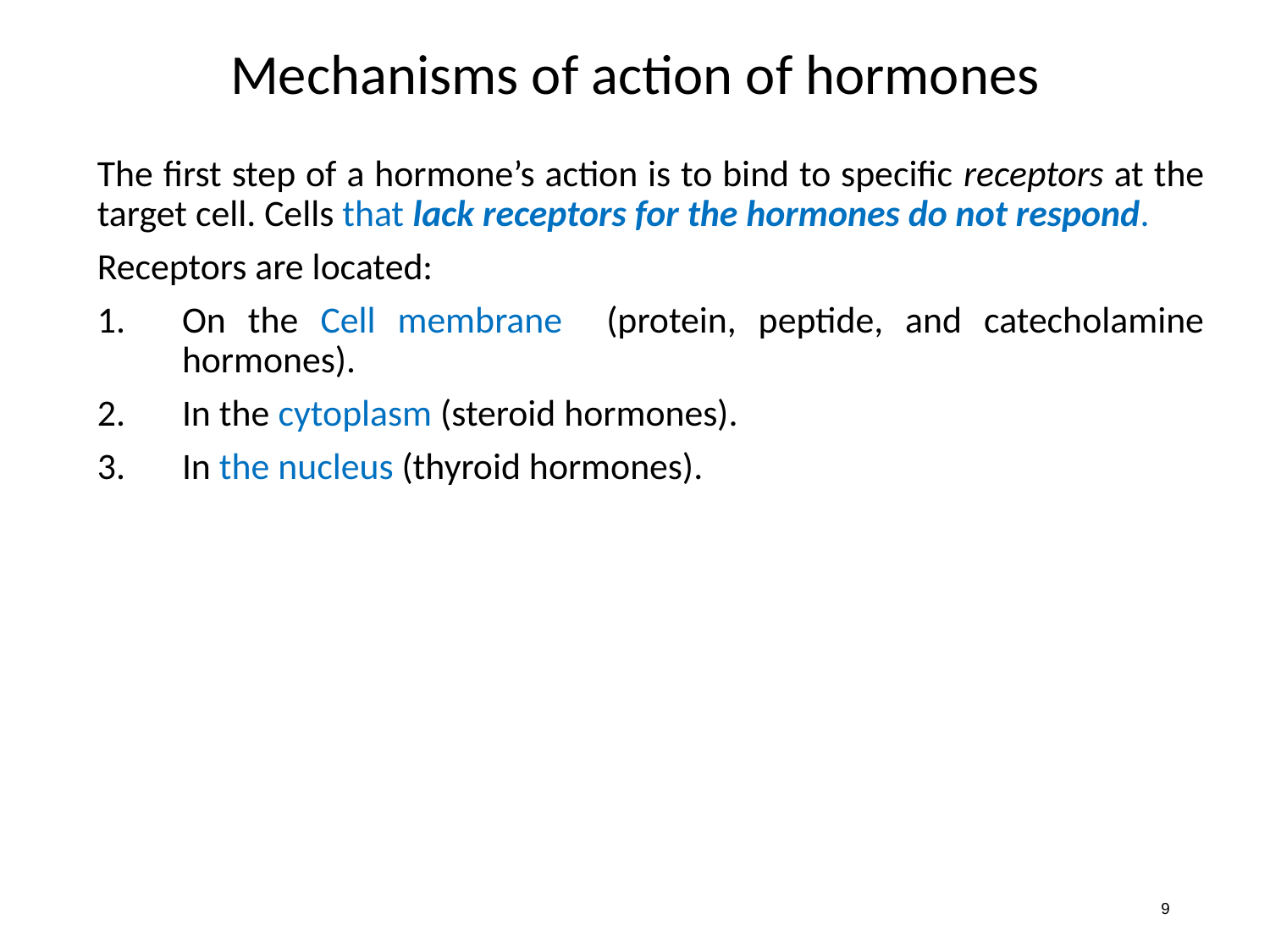

# Mechanisms of action of hormones
The first step of a hormone’s action is to bind to specific receptors at the target cell. Cells that lack receptors for the hormones do not respond.
Receptors are located:
On the Cell membrane  (protein, peptide, and catecholamine hormones).
In the cytoplasm (steroid hormones).
In the nucleus (thyroid hormones).
9